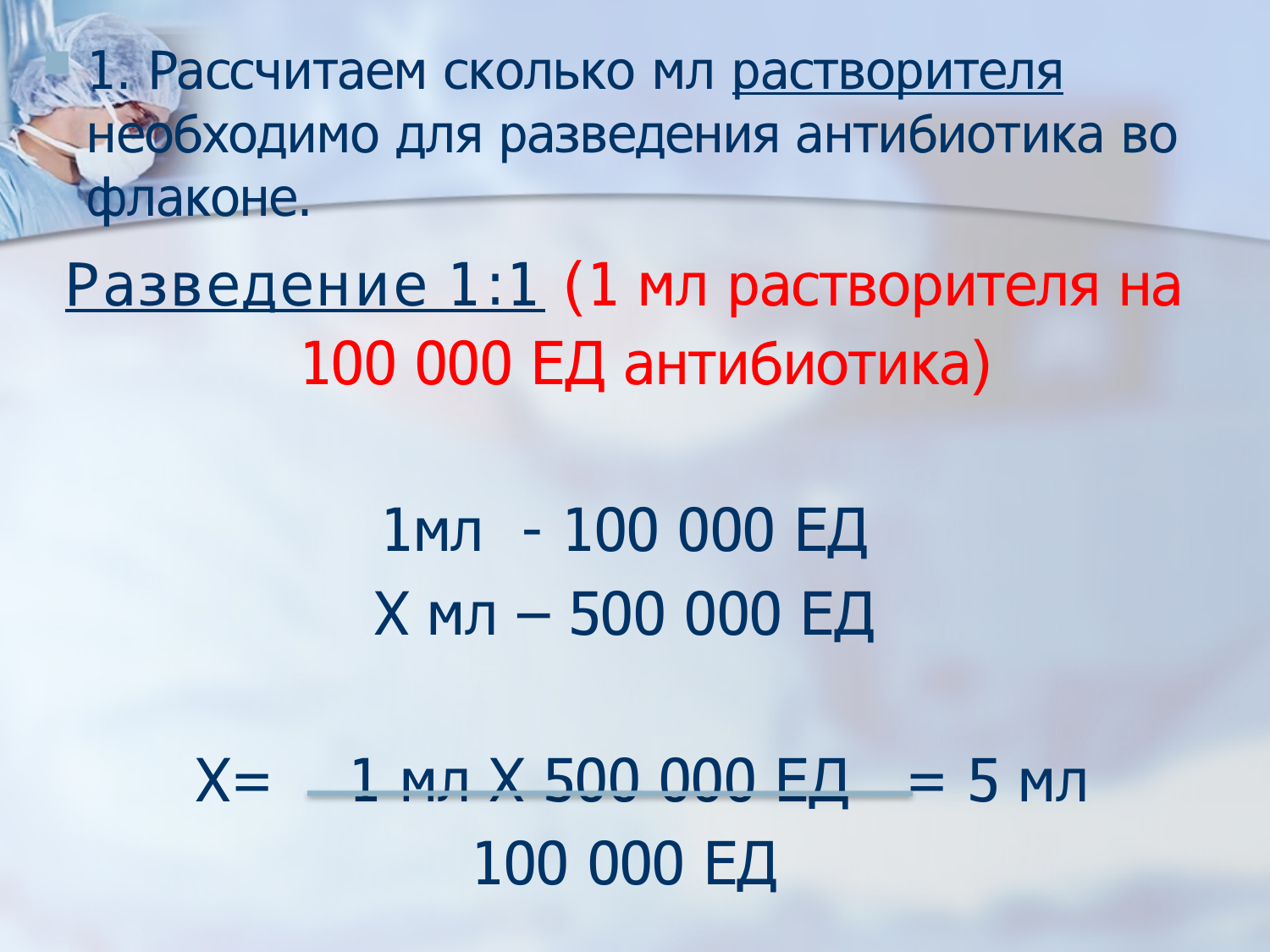

1. Рассчитаем сколько мл растворителя необходимо для разведения антибиотика во флаконе.
Разведение 1:1 (1 мл растворителя на 100 000 ЕД антибиотика)

1мл  - 100 000 ЕД
Х мл – 500 000 ЕД

  Х=    1 мл Х 500 000 ЕД   = 5 мл
100 000 ЕД